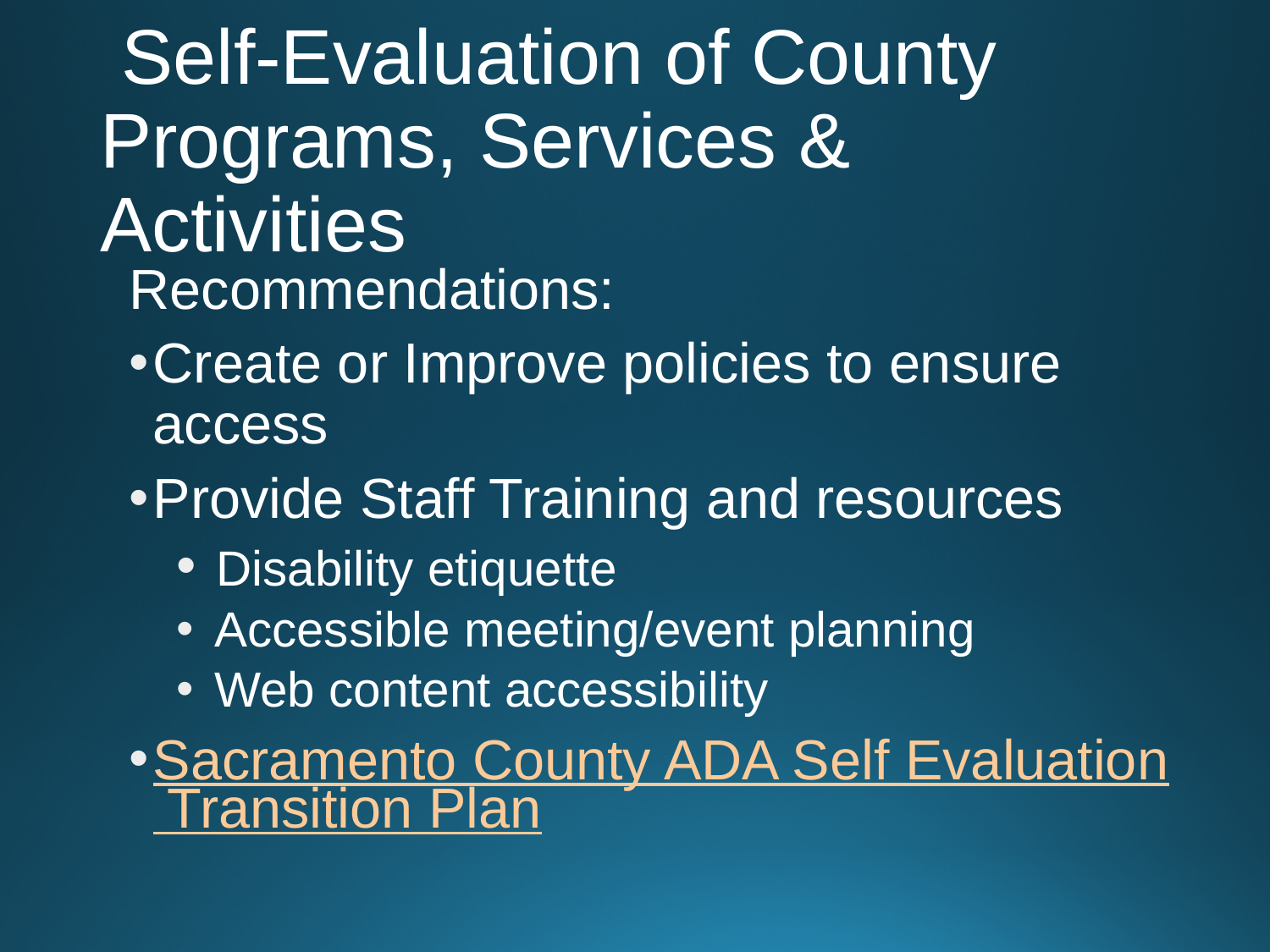

# Self-Evaluation of County Programs, Services & Activities
Recommendations:
Create or Improve policies to ensure access
Provide Staff Training and resources
 Disability etiquette
 Accessible meeting/event planning
 Web content accessibility
Sacramento County ADA Self Evaluation Transition Plan